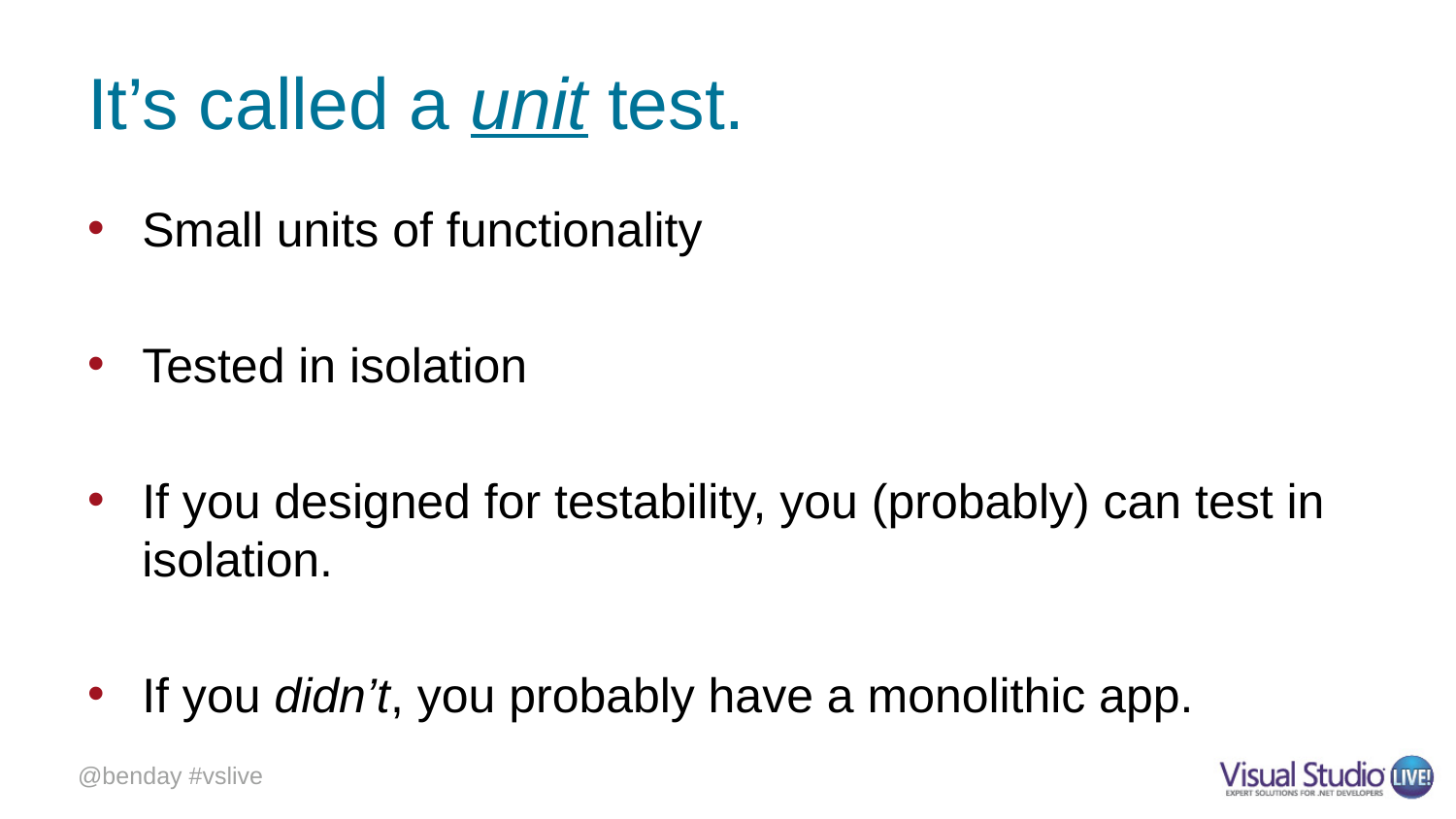

# It’s called a unit test.
Small units of functionality

Tested in isolation

If you designed for testability, you (probably) can test in isolation.

If you didn’t, you probably have a monolithic app.